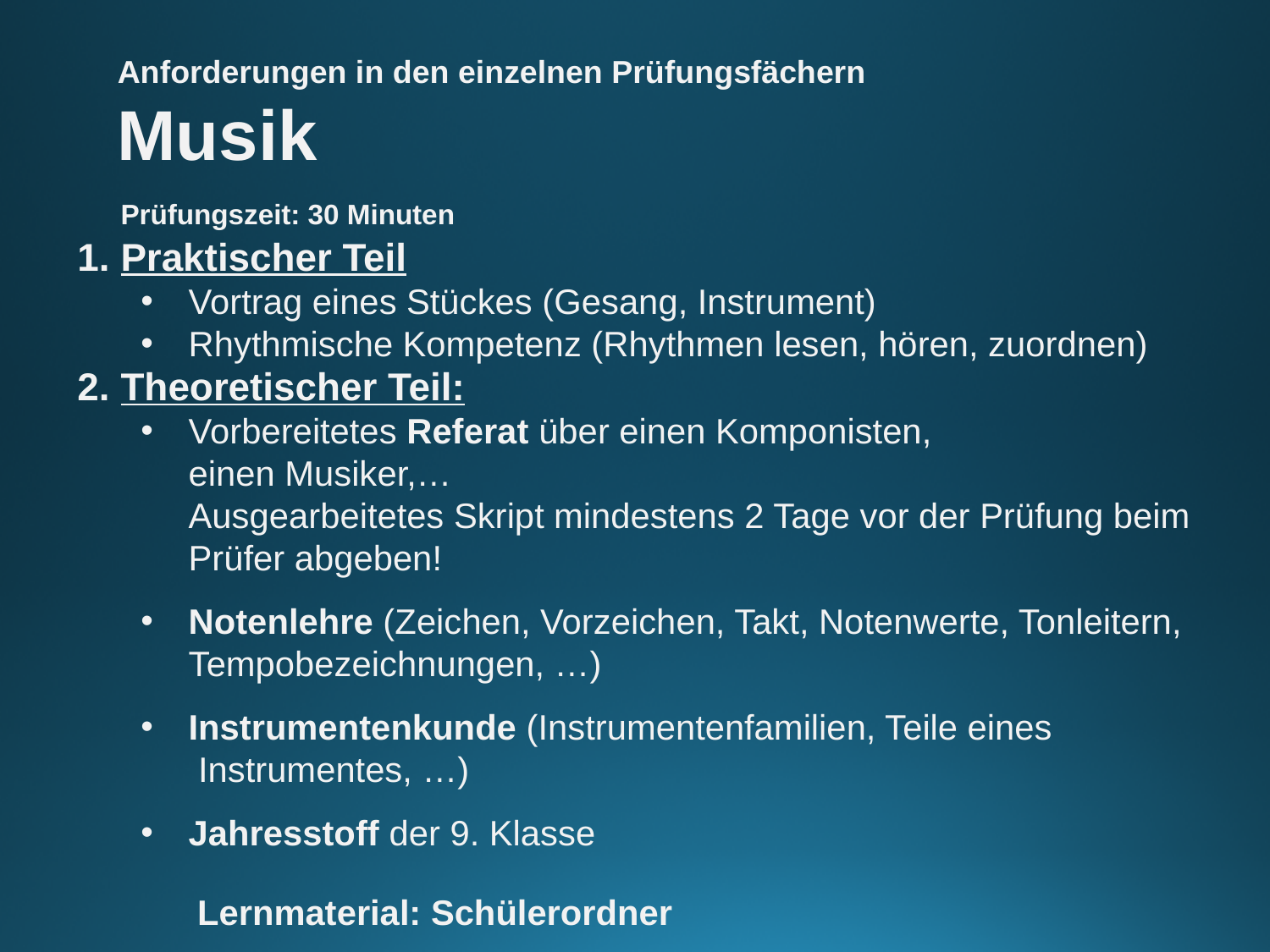

Anforderungen in den einzelnen Prüfungsfächern
Musik

    Prüfungszeit: 30 Minuten
1. Praktischer Teil
Vortrag eines Stückes (Gesang, Instrument)
Rhythmische Kompetenz (Rhythmen lesen, hören, zuordnen)

2. Theoretischer Teil:
Vorbereitetes Referat über einen Komponisten,
einen Musiker,…
Ausgearbeitetes Skript mindestens 2 Tage vor der Prüfung beim Prüfer abgeben!
Notenlehre (Zeichen, Vorzeichen, Takt, Notenwerte, Tonleitern, Tempobezeichnungen, …)
Instrumentenkunde (Instrumentenfamilien, Teile eines
 Instrumentes, …)
Jahresstoff der 9. Klasse

Lernmaterial: Schülerordner